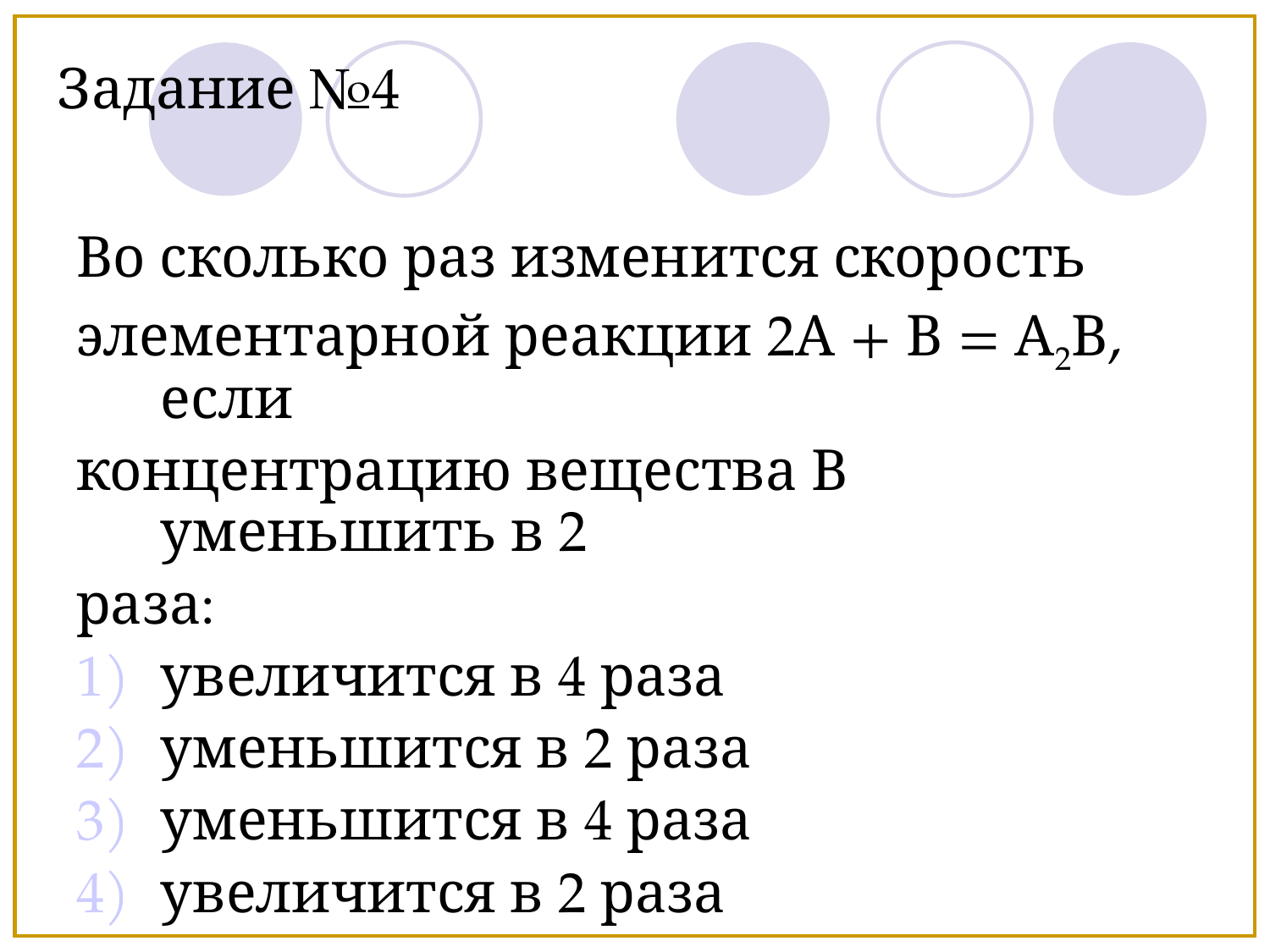

Задание №4
Во сколько раз изменится скорость
элементарной реакции 2А + В = А2В, если
концентрацию вещества В уменьшить в 2
раза:
увеличится в 4 раза
уменьшится в 2 раза
уменьшится в 4 раза
увеличится в 2 раза